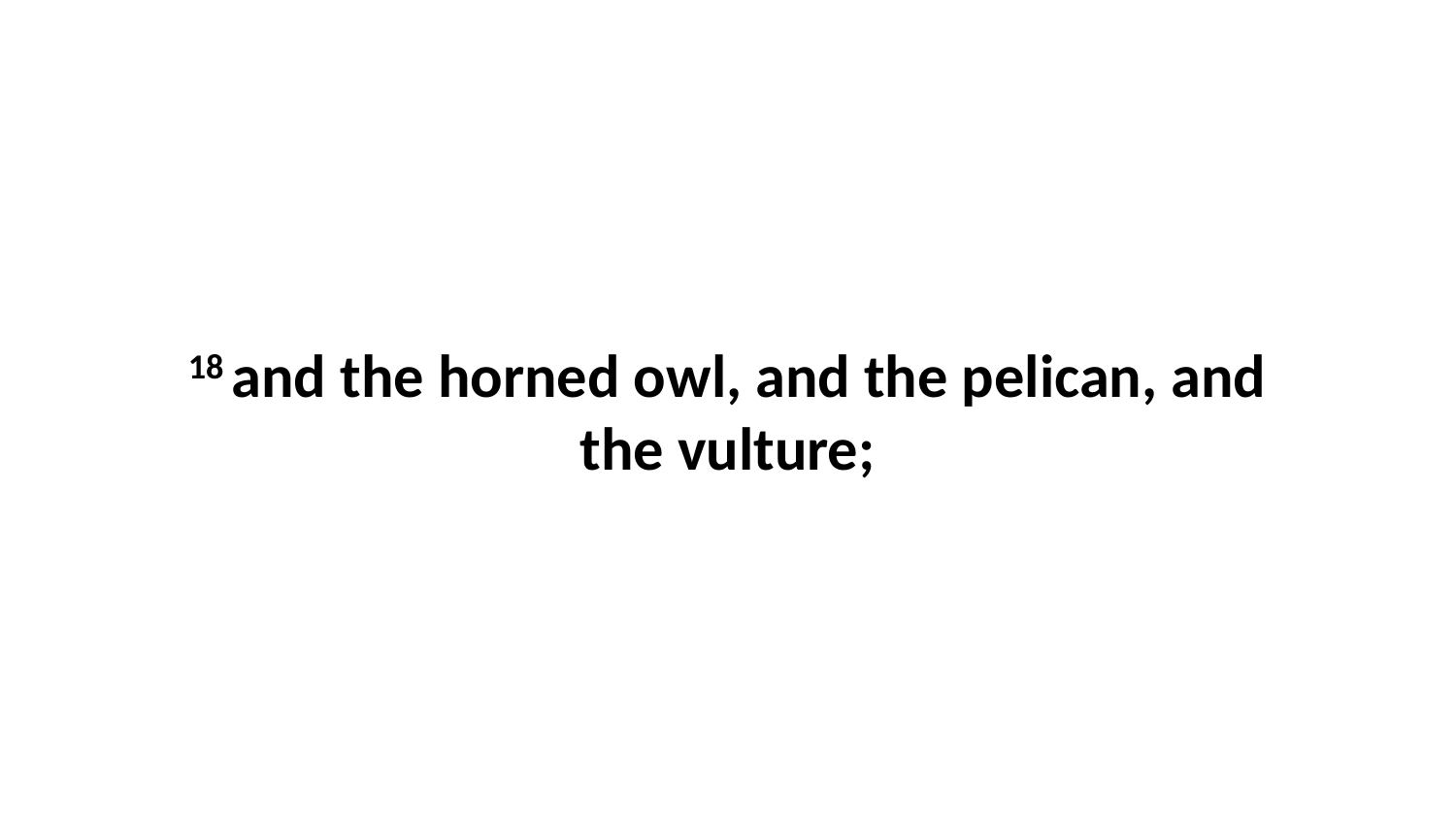

18 and the horned owl, and the pelican, and the vulture;